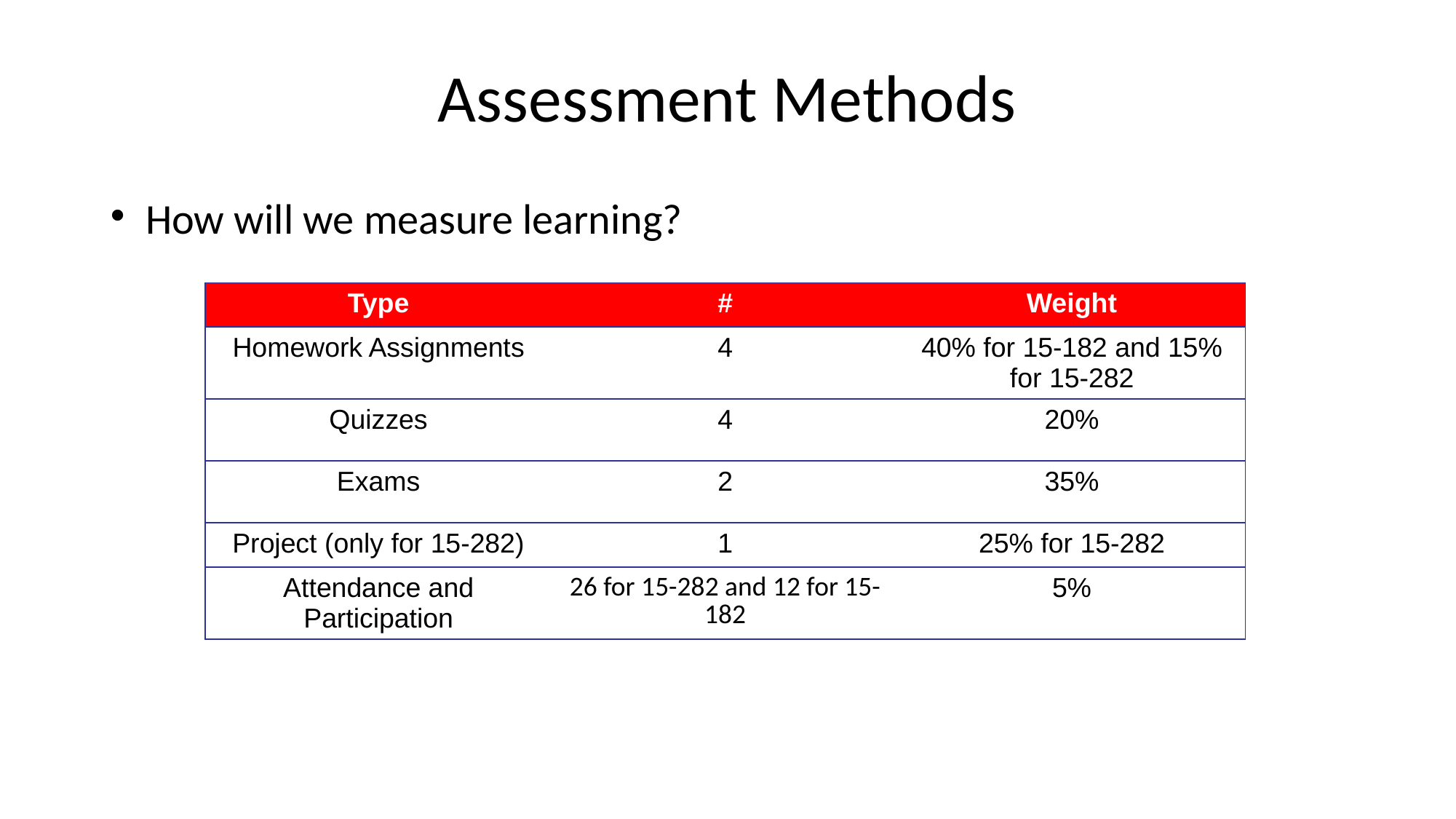

# Assessment Methods
How will we measure learning?
| Type | # | Weight |
| --- | --- | --- |
| Homework Assignments | 4 | 40% for 15-182 and 15% for 15-282 |
| Quizzes | 4 | 20% |
| Exams | 2 | 35% |
| Project (only for 15-282) | 1 | 25% for 15-282 |
| Attendance and Participation | 26 for 15-282 and 12 for 15-182 | 5% |